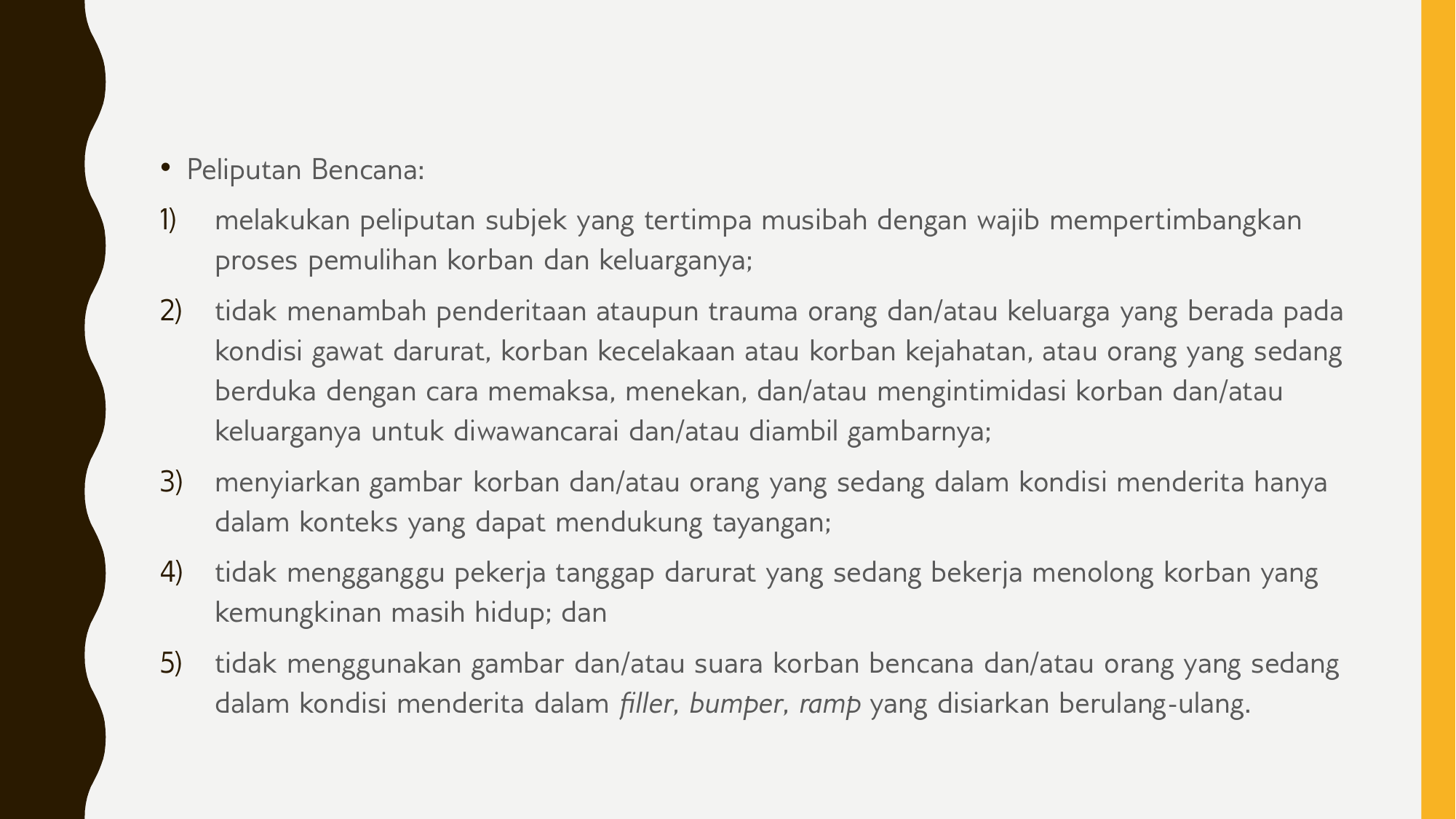

Peliputan Bencana:
melakukan peliputan subjek yang tertimpa musibah dengan wajib mempertimbangkan proses pemulihan korban dan keluarganya;
tidak menambah penderitaan ataupun trauma orang dan/atau keluarga yang berada pada kondisi gawat darurat, korban kecelakaan atau korban kejahatan, atau orang yang sedang berduka dengan cara memaksa, menekan, dan/atau mengintimidasi korban dan/atau keluarganya untuk diwawancarai dan/atau diambil gambarnya;
menyiarkan gambar korban dan/atau orang yang sedang dalam kondisi menderita hanya dalam konteks yang dapat mendukung tayangan;
tidak mengganggu pekerja tanggap darurat yang sedang bekerja menolong korban yang kemungkinan masih hidup; dan
tidak menggunakan gambar dan/atau suara korban bencana dan/atau orang yang sedang dalam kondisi menderita dalam filler, bumper, ramp yang disiarkan berulang-ulang.